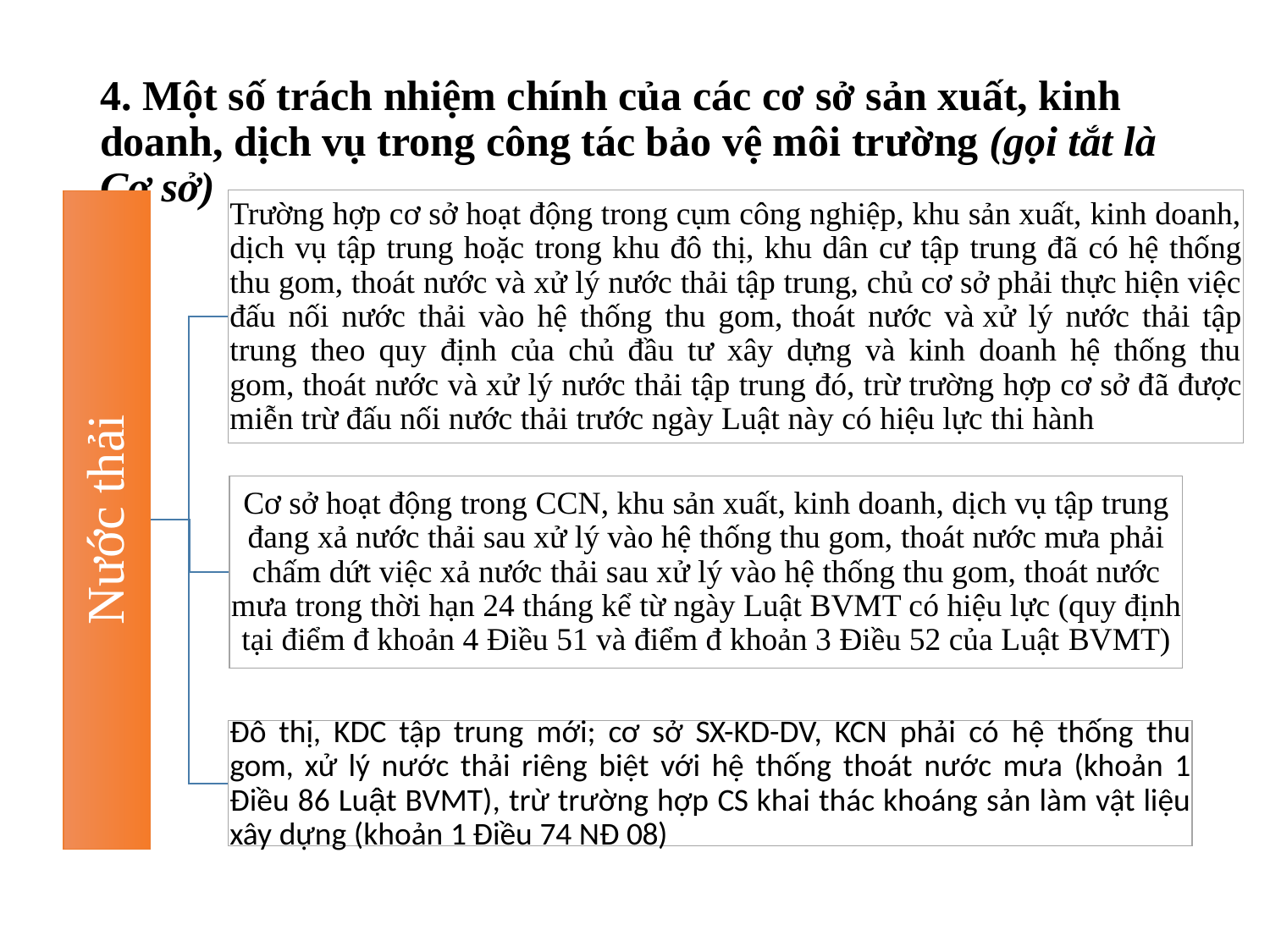

# 4. Một số trách nhiệm chính của các cơ sở sản xuất, kinh doanh, dịch vụ trong công tác bảo vệ môi trường (gọi tắt là Cơ sở)

Nước thải
Trường hợp cơ sở hoạt động trong cụm công nghiệp, khu sản xuất, kinh doanh, dịch vụ tập trung hoặc trong khu đô thị, khu dân cư tập trung đã có hệ thống thu gom, thoát nước và xử lý nước thải tập trung, chủ cơ sở phải thực hiện việc đấu nối nước thải vào hệ thống thu gom, thoát nước và xử lý nước thải tập trung theo quy định của chủ đầu tư xây dựng và kinh doanh hệ thống thu gom, thoát nước và xử lý nước thải tập trung đó, trừ trường hợp cơ sở đã được miễn trừ đấu nối nước thải trước ngày Luật này có hiệu lực thi hành
Cơ sở hoạt động trong CCN, khu sản xuất, kinh doanh, dịch vụ tập trung đang xả nước thải sau xử lý vào hệ thống thu gom, thoát nước mưa phải chấm dứt việc xả nước thải sau xử lý vào hệ thống thu gom, thoát nước mưa trong thời hạn 24 tháng kể từ ngày Luật BVMT có hiệu lực (quy định tại điểm đ khoản 4 Điều 51 và điểm đ khoản 3 Điều 52 của Luật BVMT)
Đô thị, KDC tập trung mới; cơ sở SX-KD-DV, KCN phải có hệ thống thu gom, xử lý nước thải riêng biệt với hệ thống thoát nước mưa (khoản 1 Điều 86 Luật BVMT), trừ trường hợp CS khai thác khoáng sản làm vật liệu xây dựng (khoản 1 Điều 74 NĐ 08)